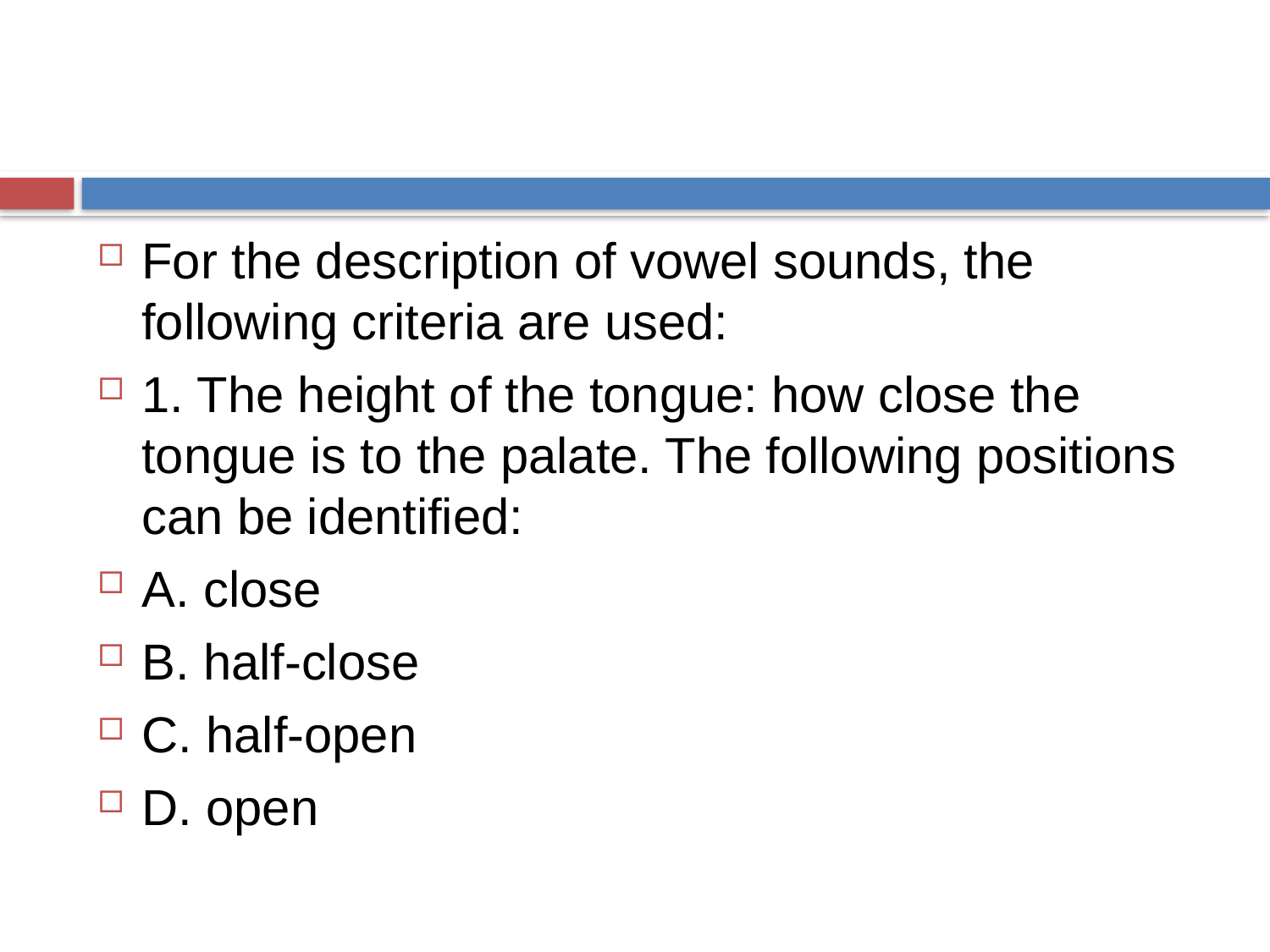

#
For the description of vowel sounds, the following criteria are used:
1. The height of the tongue: how close the tongue is to the palate. The following positions can be identified:
A. close
B. half-close
C. half-open
D. open